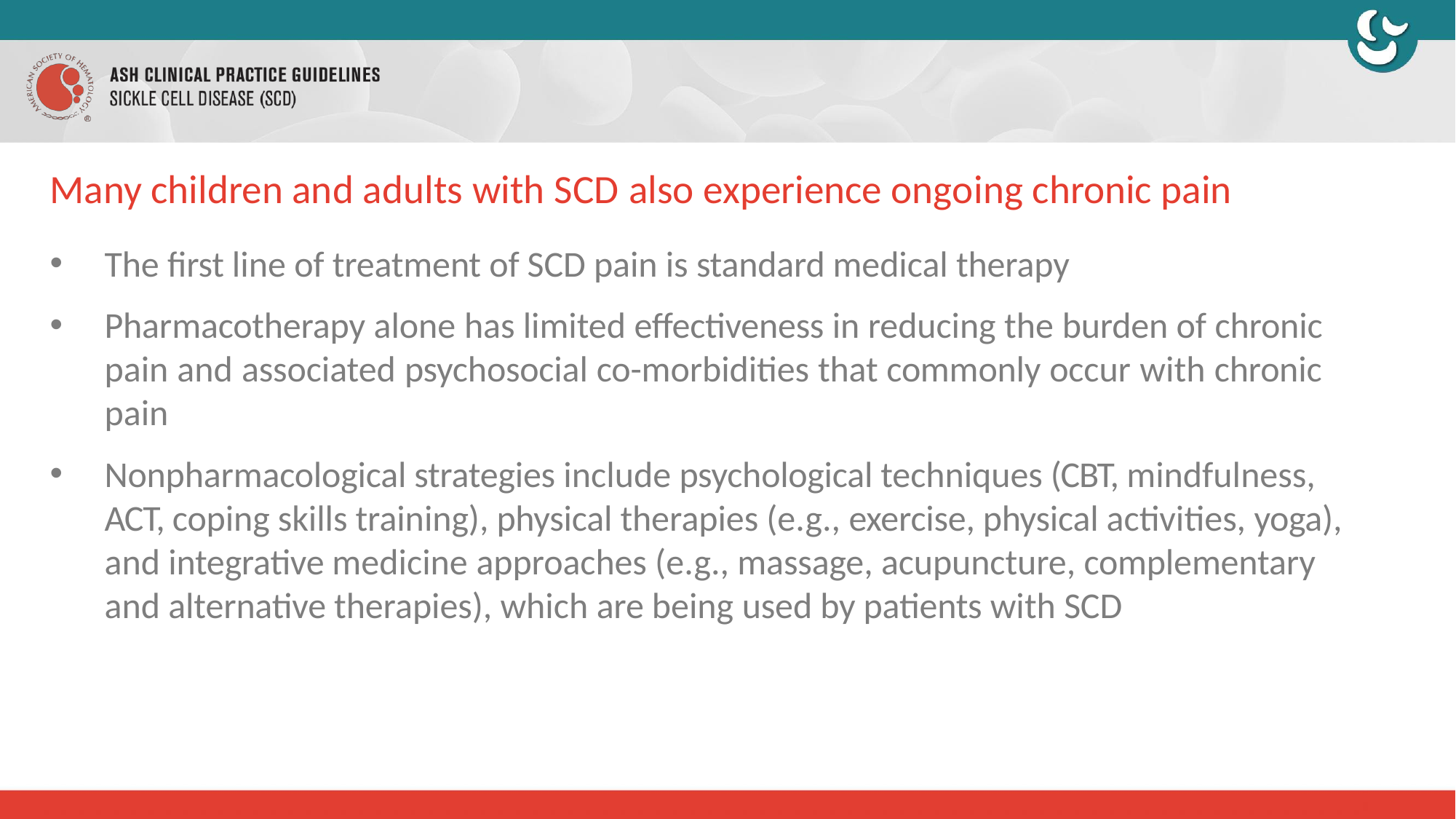

# Many children and adults with SCD also experience ongoing chronic pain
The first line of treatment of SCD pain is standard medical therapy
Pharmacotherapy alone has limited effectiveness in reducing the burden of chronic  pain and associated psychosocial co-morbidities that commonly occur with chronic  pain
Nonpharmacological strategies include psychological techniques (CBT, mindfulness,  ACT, coping skills training), physical therapies (e.g., exercise, physical activities, yoga),  and integrative medicine approaches (e.g., massage, acupuncture, complementary  and alternative therapies), which are being used by patients with SCD